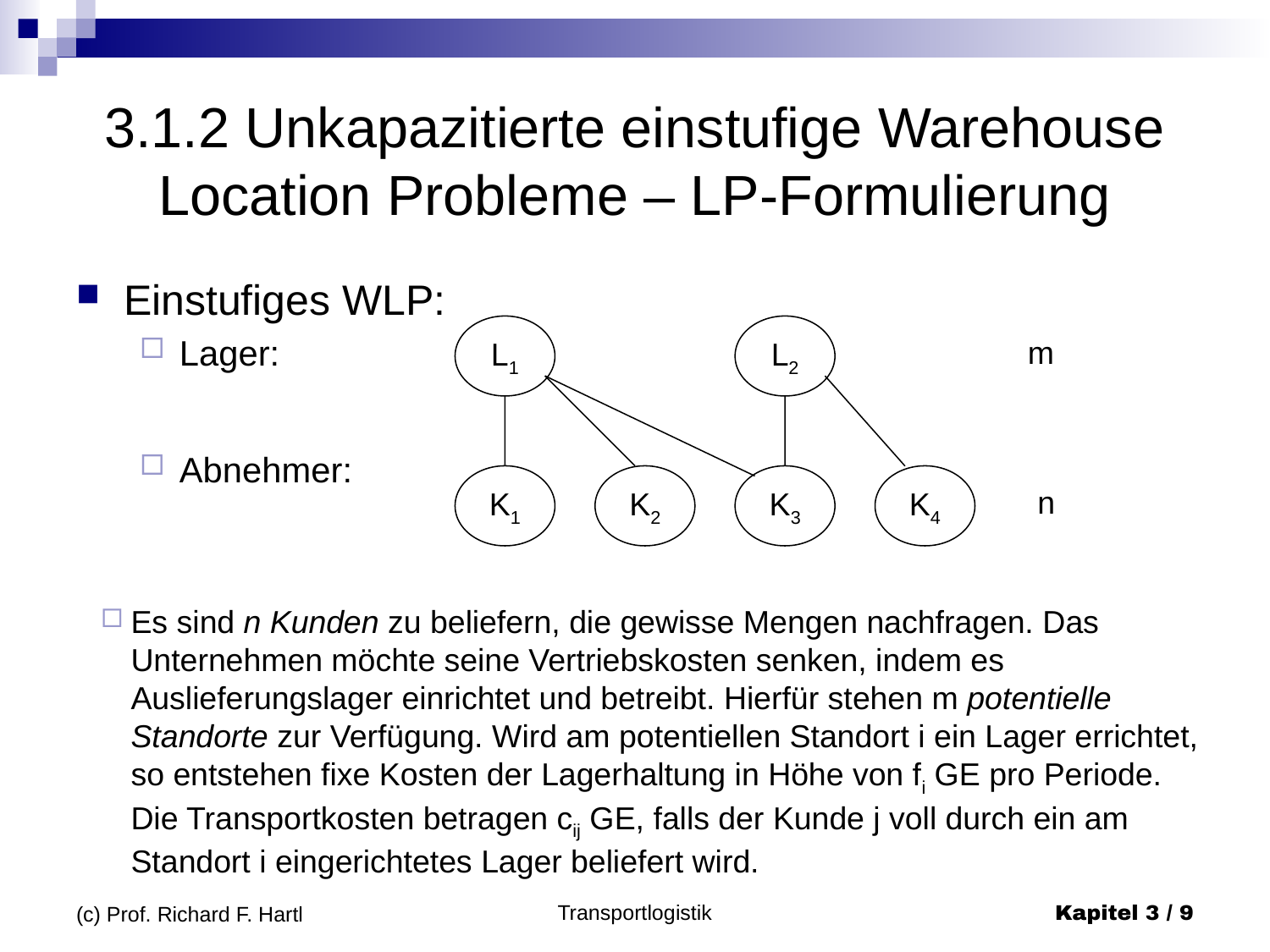

# 3.1.2 Unkapazitierte einstufige Warehouse Location Probleme – LP-Formulierung
Einstufiges WLP:
Lager:

Abnehmer:

L1
L2
m

K1
K2
K3
K4
n
Es sind n Kunden zu beliefern, die gewisse Mengen nachfragen. Das Unternehmen möchte seine Vertriebskosten senken, indem es Auslieferungslager einrichtet und betreibt. Hierfür stehen m potentielle Standorte zur Verfügung. Wird am potentiellen Standort i ein Lager errichtet, so entstehen fixe Kosten der Lagerhaltung in Höhe von fi GE pro Periode. Die Transportkosten betragen cij GE, falls der Kunde j voll durch ein am Standort i eingerichtetes Lager beliefert wird.
(c) Prof. Richard F. Hartl
Transportlogistik
Kapitel 3 / 9